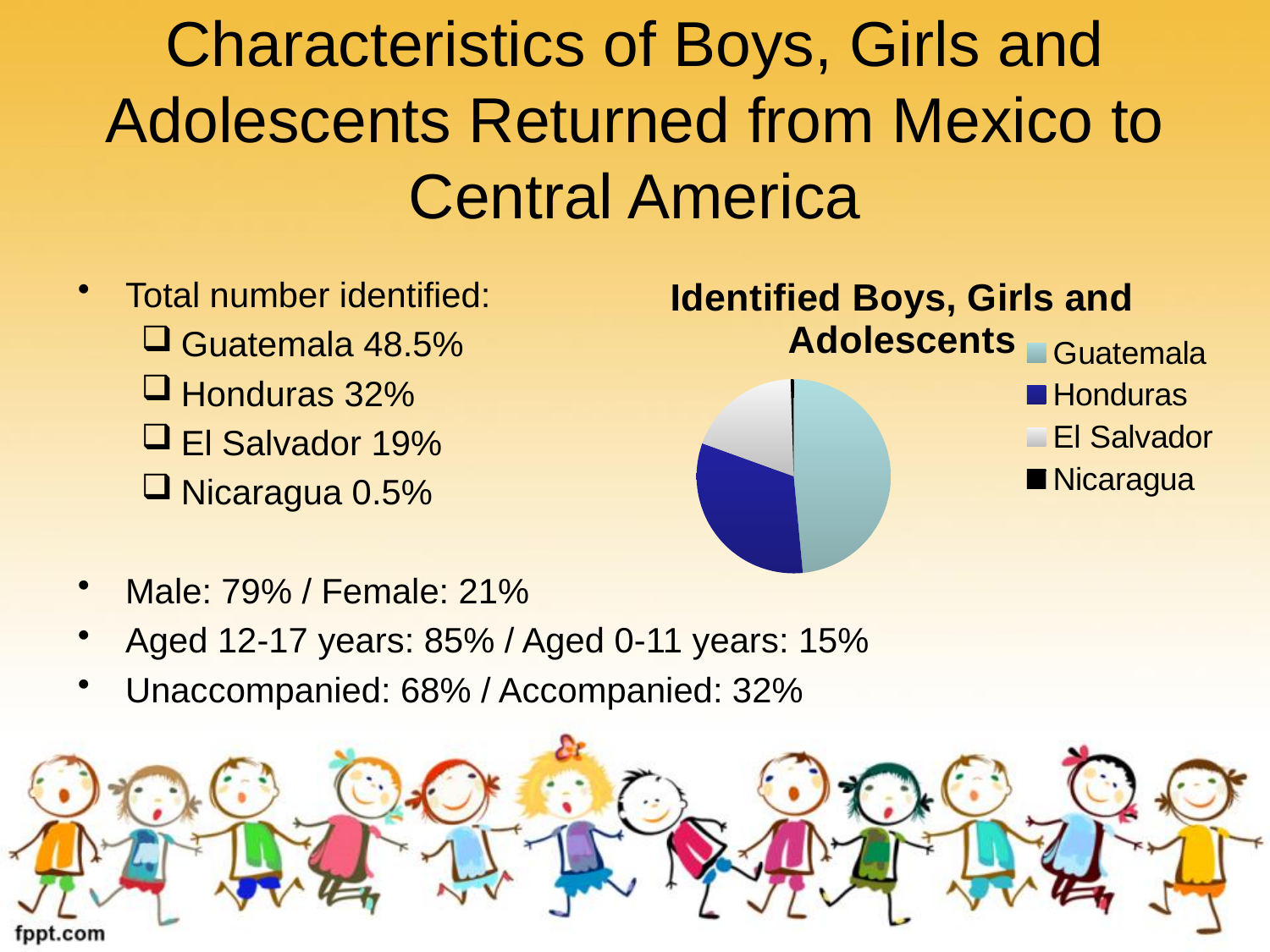

# Characteristics of Boys, Girls and Adolescents Returned from Mexico to Central America

### Chart: Identified Boys, Girls and Adolescents

| Category | PME Detectadas |
|---|---|
| Guatemala | 0.485 |
| Honduras | 0.32 |
| El Salvador | 0.19 |
| Nicaragua | 0.005 |
Total number identified:
Guatemala 48.5%
Honduras 32%
El Salvador 19%
Nicaragua 0.5%

Male: 79% / Female: 21%
Aged 12-17 years: 85% / Aged 0-11 years: 15%
Unaccompanied: 68% / Accompanied: 32%